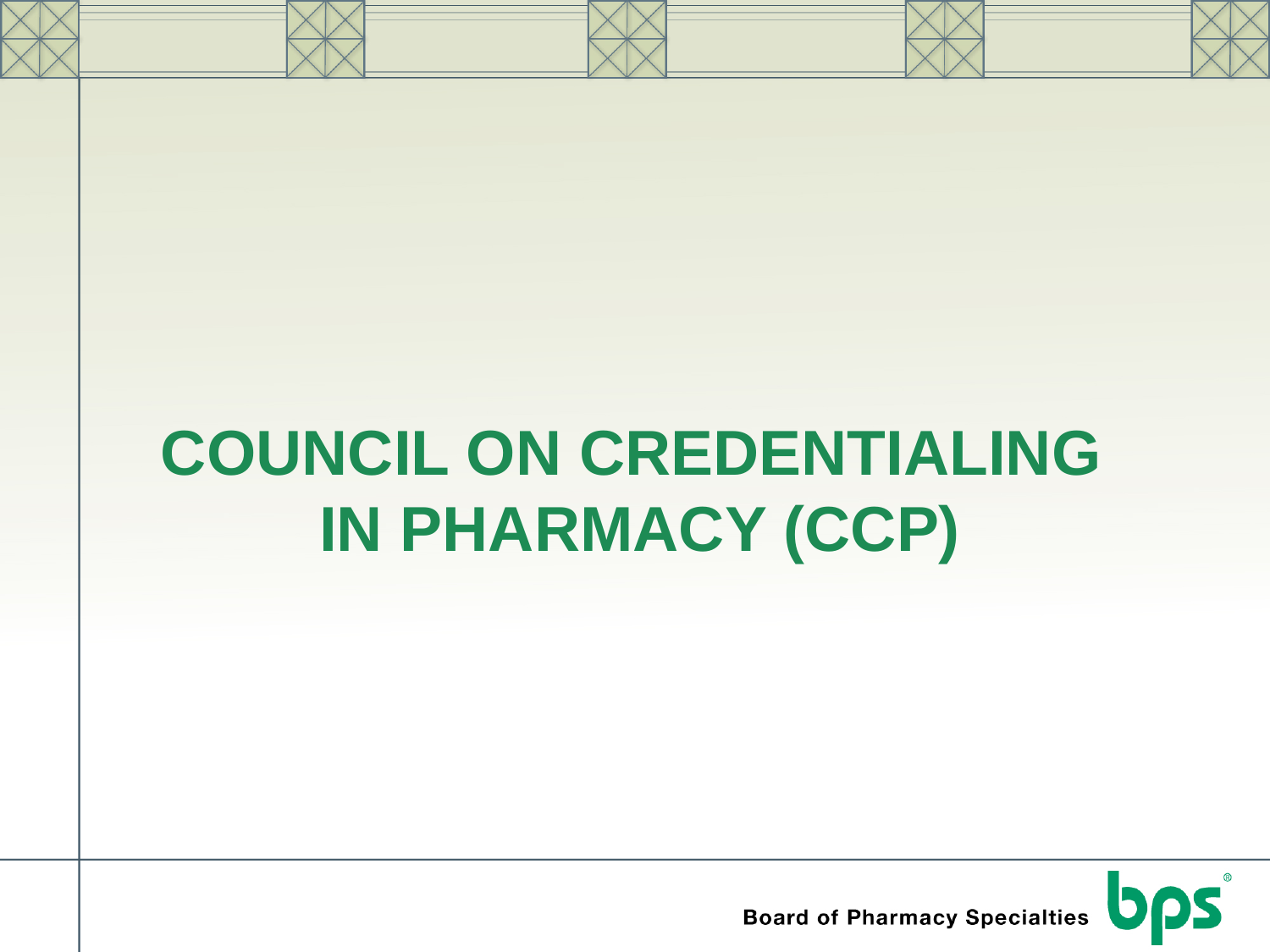

# Council on credentialing in pharmacy (CCP)